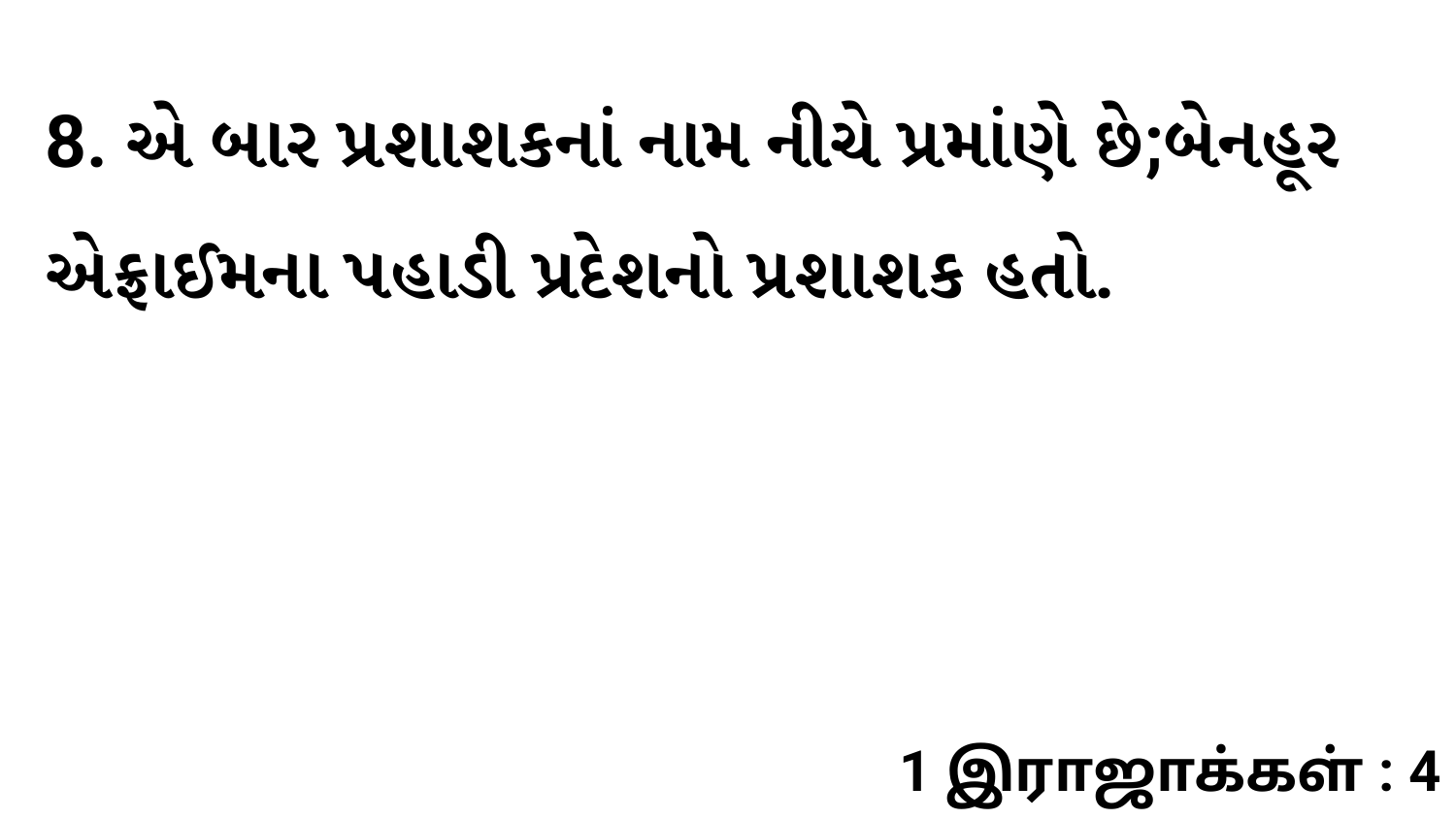

8. એ બાર પ્રશાશકનાં નામ નીચે પ્રમાંણે છે;બેનહૂર એફ્રાઈમના પહાડી પ્રદેશનો પ્રશાશક હતો.
1 இராஜாக்கள் : 4